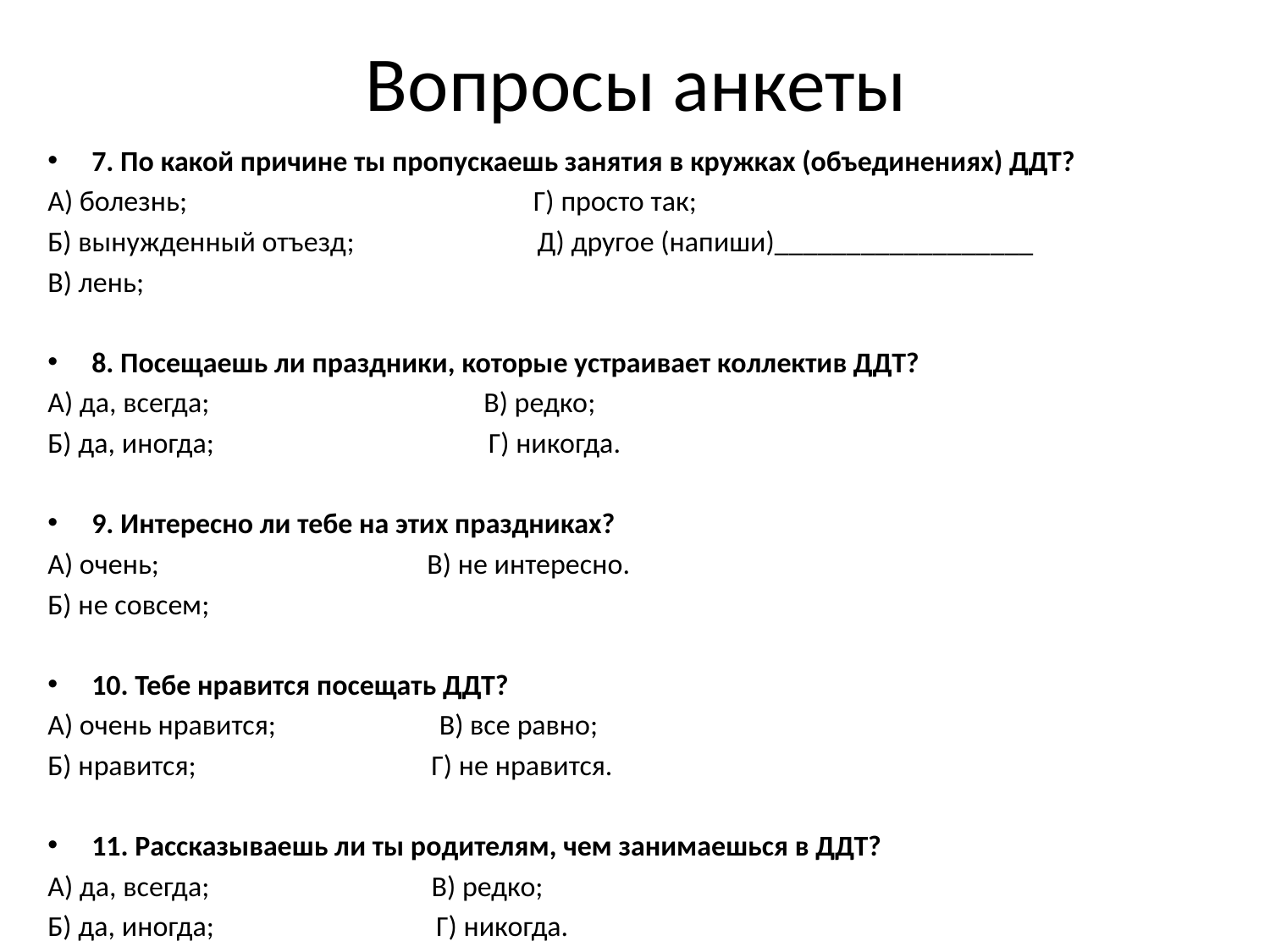

# Вопросы анкеты
7. По какой причине ты пропускаешь занятия в кружках (объединениях) ДДТ?
А) болезнь;                                                     Г) просто так;
Б) вынужденный отъезд;                            Д) другое (напиши)__________________
В) лень;

8. Посещаешь ли праздники, которые устраивает коллектив ДДТ?
А) да, всегда;                                          В) редко;
Б) да, иногда;                                          Г) никогда.

9. Интересно ли тебе на этих праздниках?
А) очень;                                         В) не интересно.
Б) не совсем;

10. Тебе нравится посещать ДДТ?
А) очень нравится;                         В) все равно;
Б) нравится;                                    Г) не нравится.

11. Рассказываешь ли ты родителям, чем занимаешься в ДДТ?
А) да, всегда;                                  В) редко;
Б) да, иногда;                                  Г) никогда.